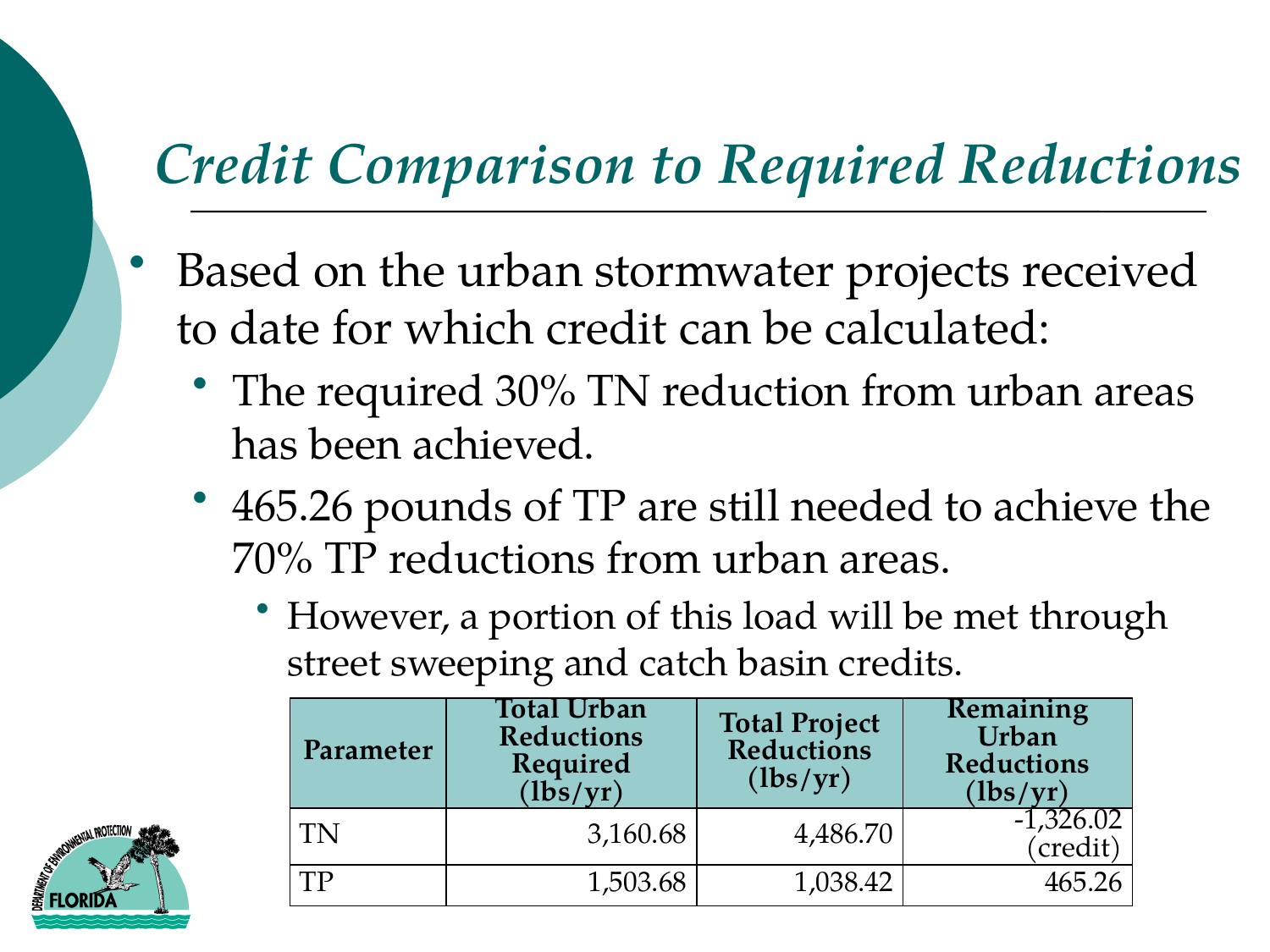

# Credit Comparison to Required Reductions
Based on the urban stormwater projects received to date for which credit can be calculated:
The required 30% TN reduction from urban areas has been achieved.
465.26 pounds of TP are still needed to achieve the 70% TP reductions from urban areas.
However, a portion of this load will be met through street sweeping and catch basin credits.
| Parameter | Total Urban Reductions Required (lbs/yr) | Total Project Reductions (lbs/yr) | Remaining Urban Reductions (lbs/yr) |
| --- | --- | --- | --- |
| TN | 3,160.68 | 4,486.70 | -1,326.02 (credit) |
| TP | 1,503.68 | 1,038.42 | 465.26 |